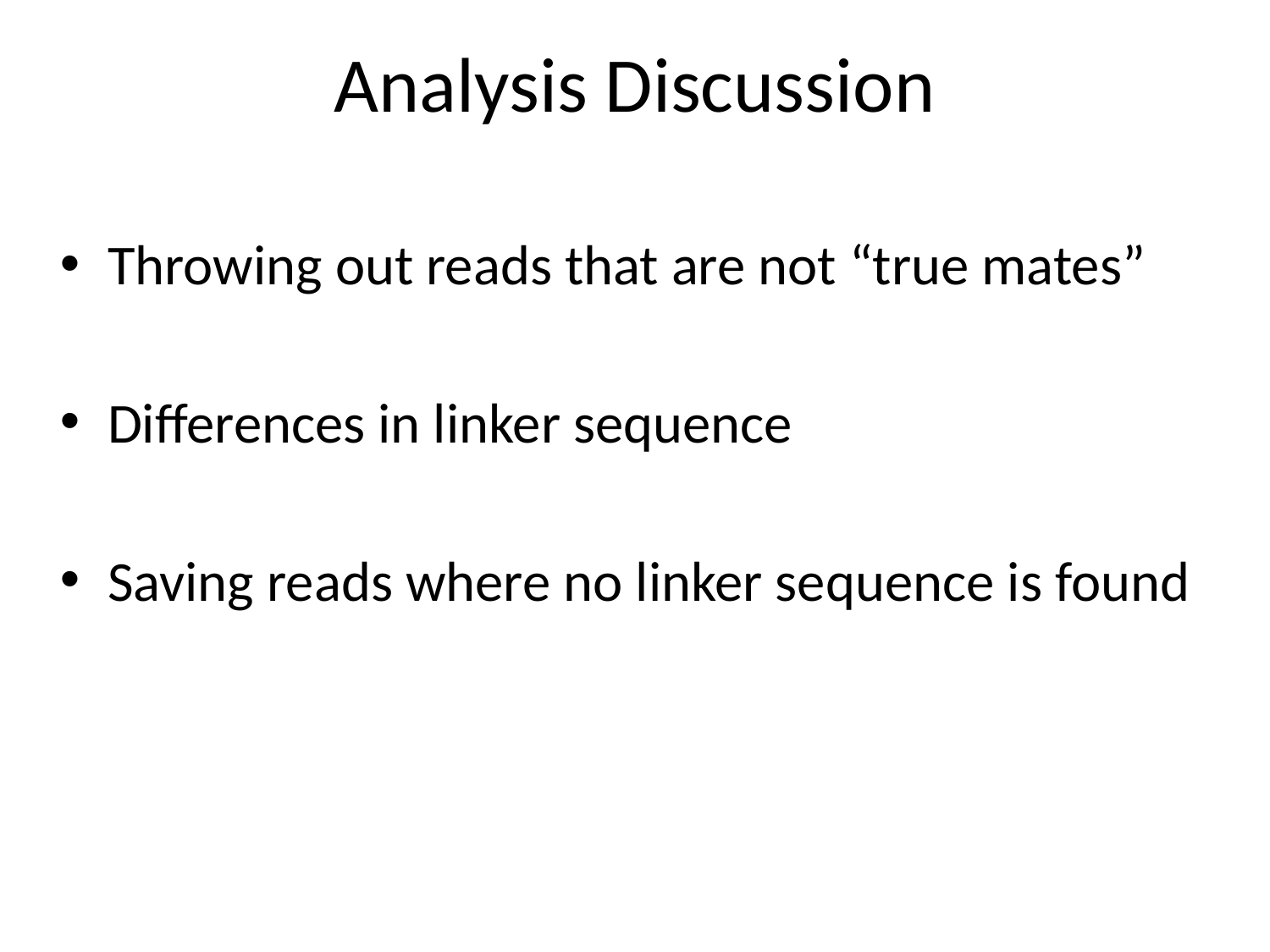

# Analysis Discussion
Throwing out reads that are not “true mates”

Differences in linker sequence

Saving reads where no linker sequence is found